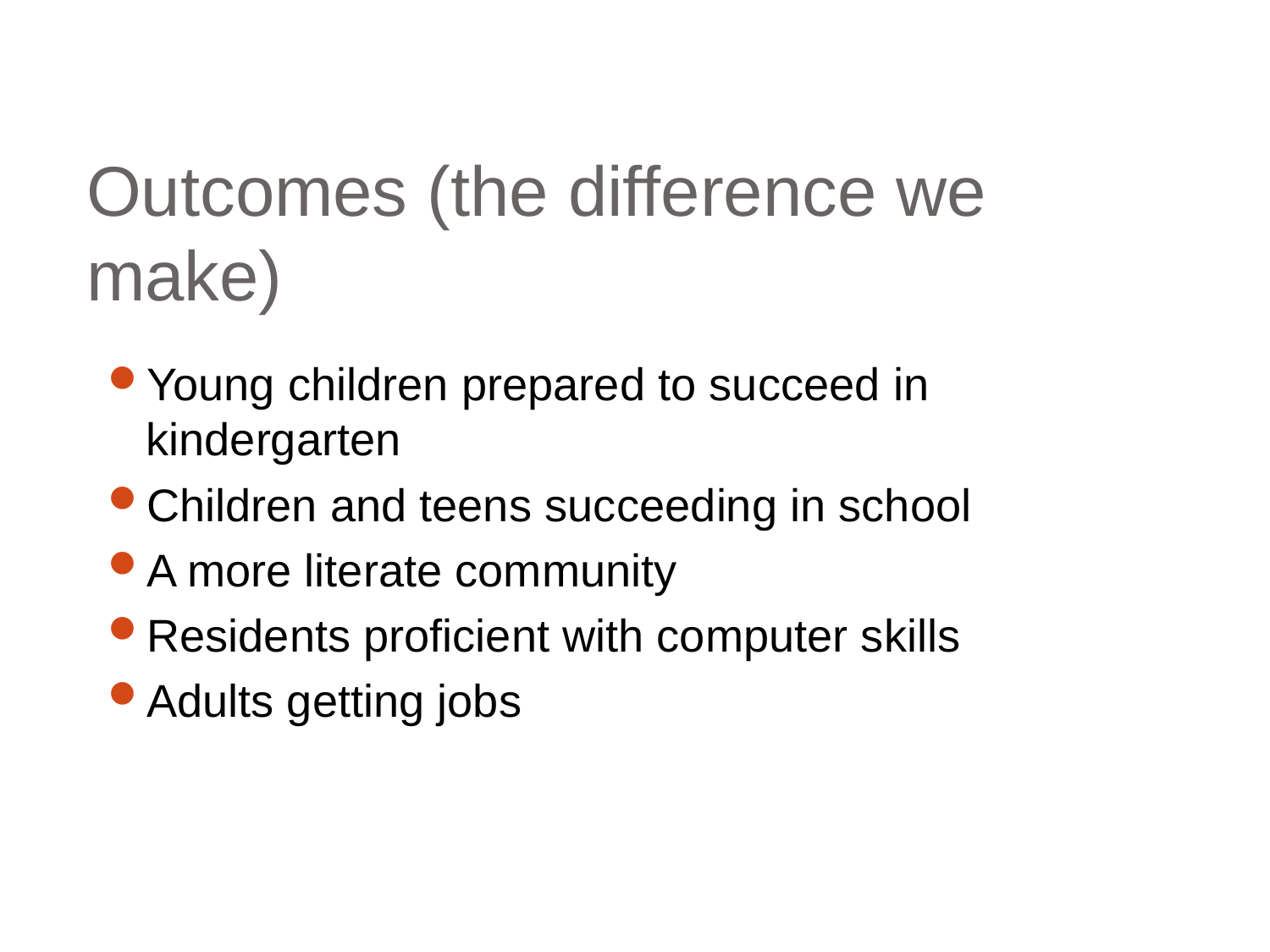

# Outcomes (the difference we make)
Young children prepared to succeed in kindergarten
Children and teens succeeding in school
A more literate community
Residents proficient with computer skills
Adults getting jobs